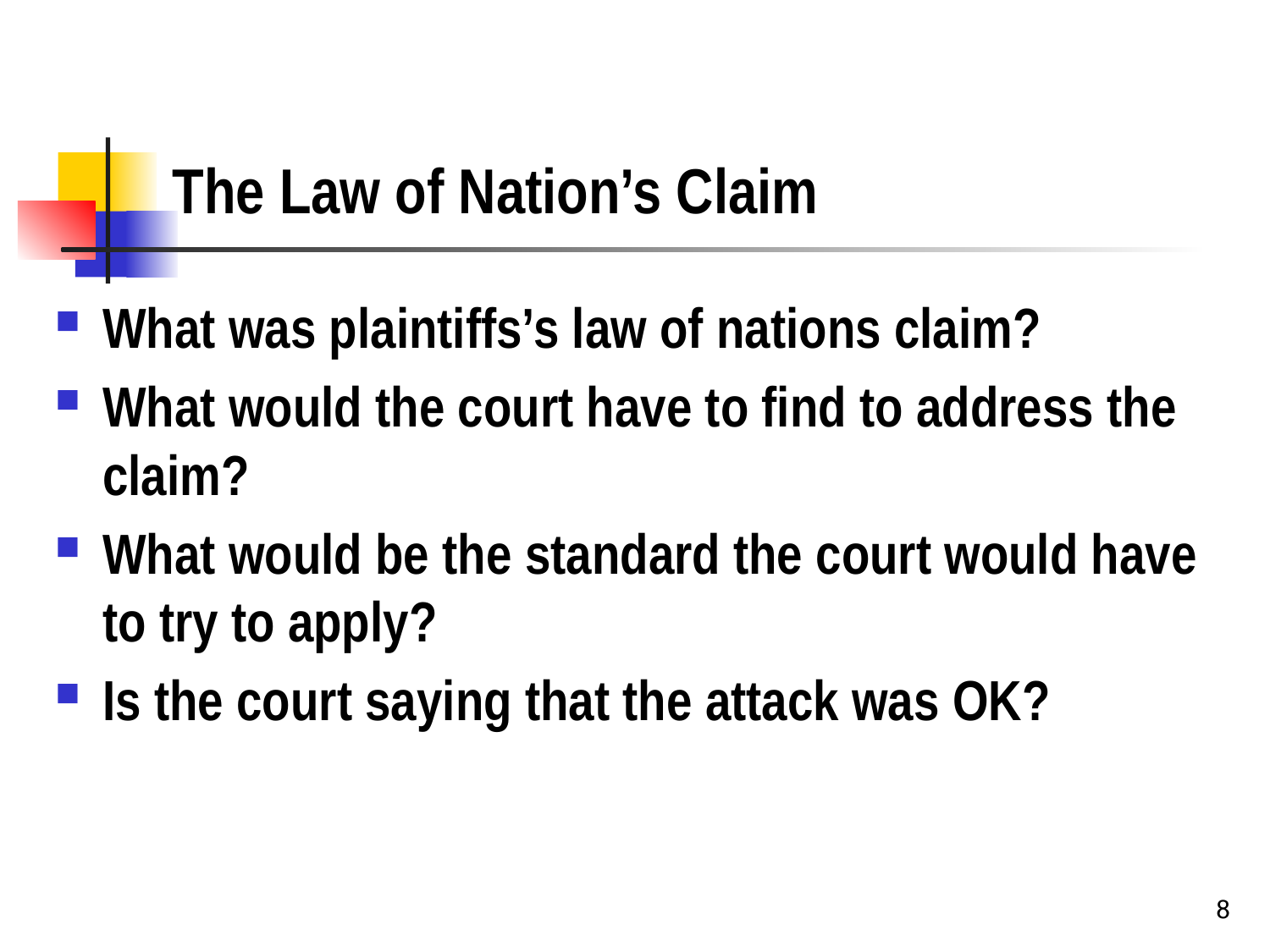

# The Law of Nation’s Claim
What was plaintiffs’s law of nations claim?
What would the court have to find to address the claim?
What would be the standard the court would have to try to apply?
Is the court saying that the attack was OK?
8